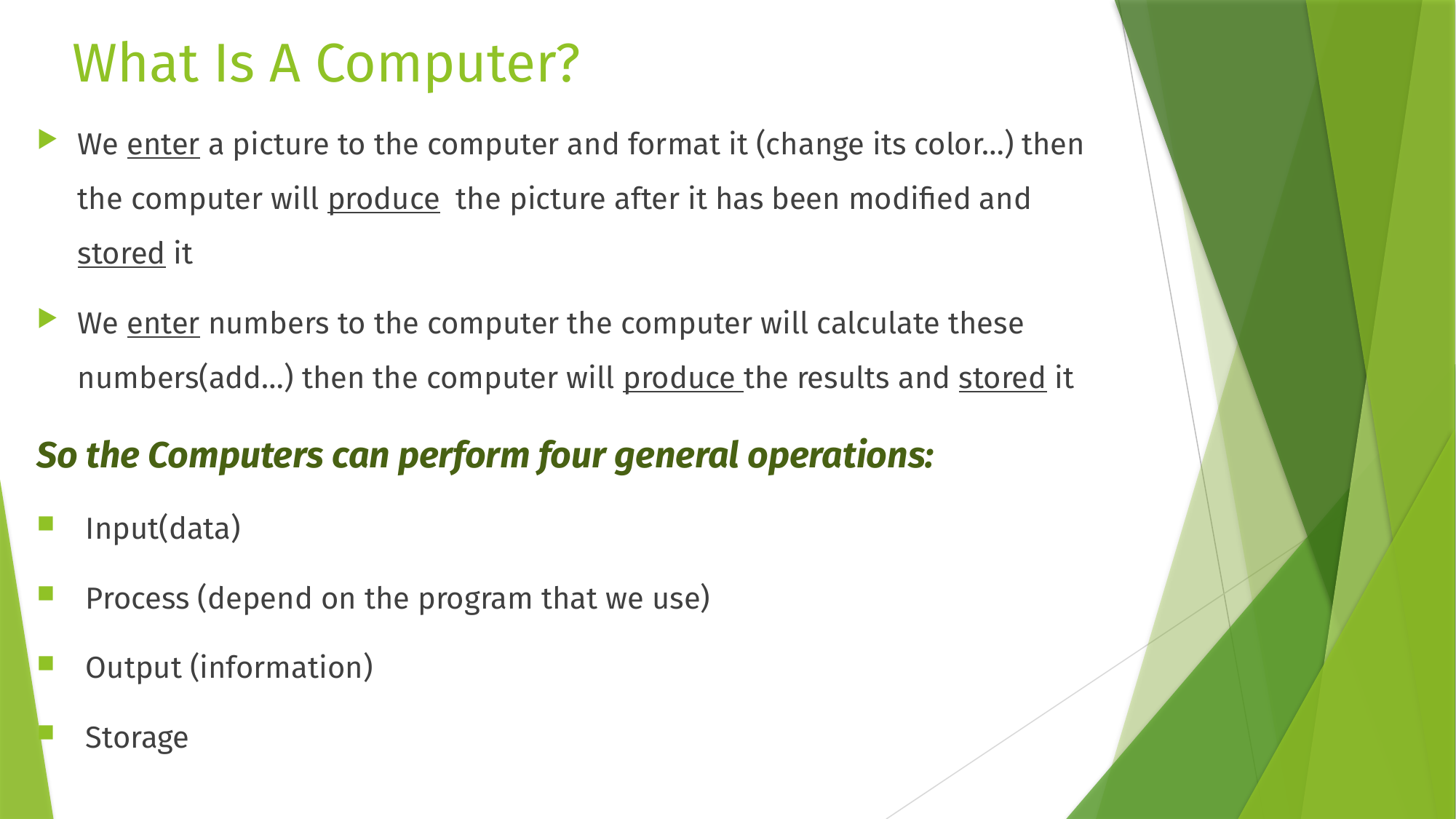

# What Is A Computer?
We enter a picture to the computer and format it (change its color…) then the computer will produce  the picture after it has been modified and stored it
We enter numbers to the computer the computer will calculate these numbers(add…) then the computer will produce the results and stored it
So the Computers can perform four general operations:
 Input(data)
 Process (depend on the program that we use)
 Output (information)
 Storage